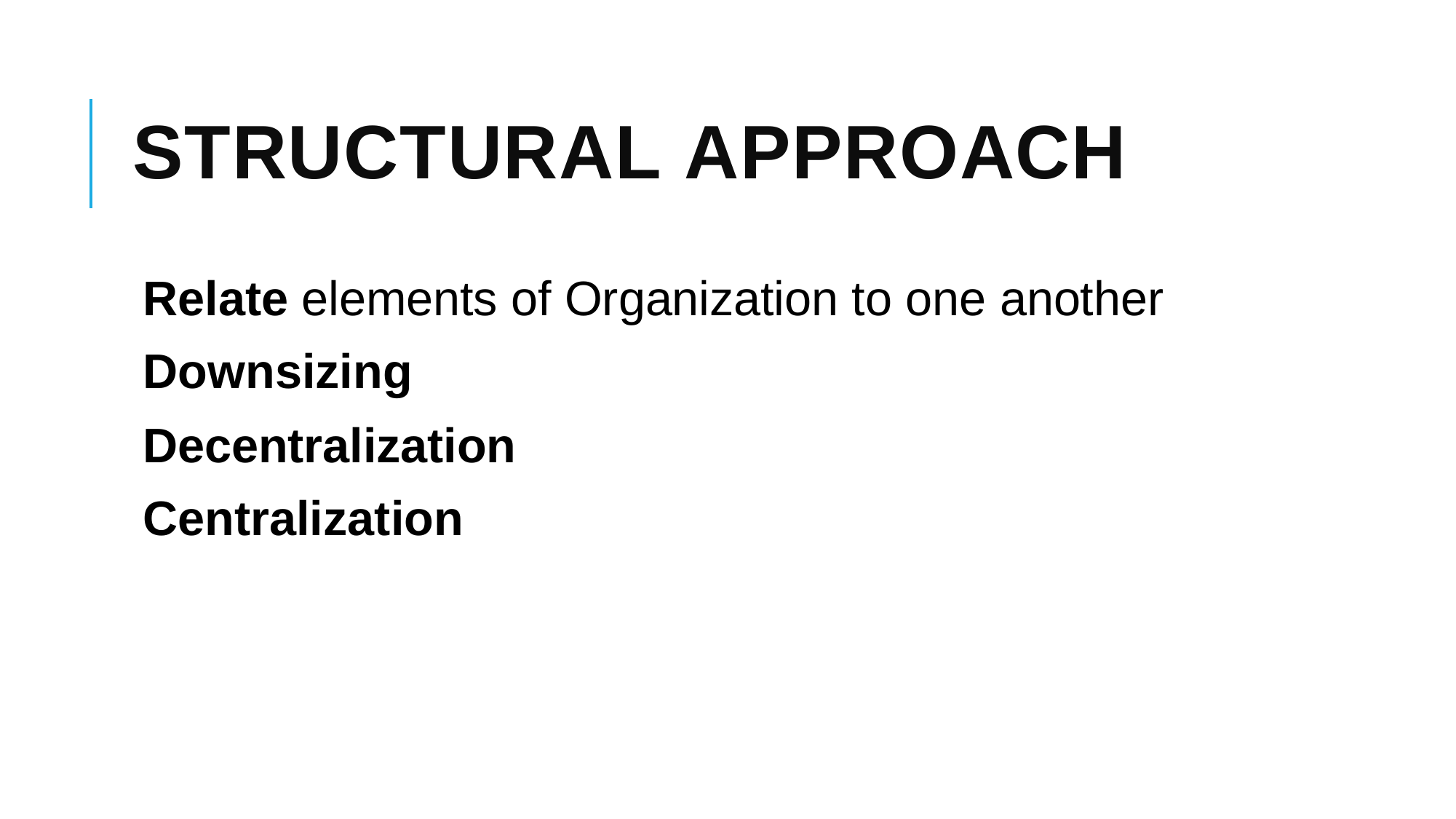

# STRUCTURAL APPROACH
Relate elements of Organization to one another  Downsizing
Decentralization  Centralization